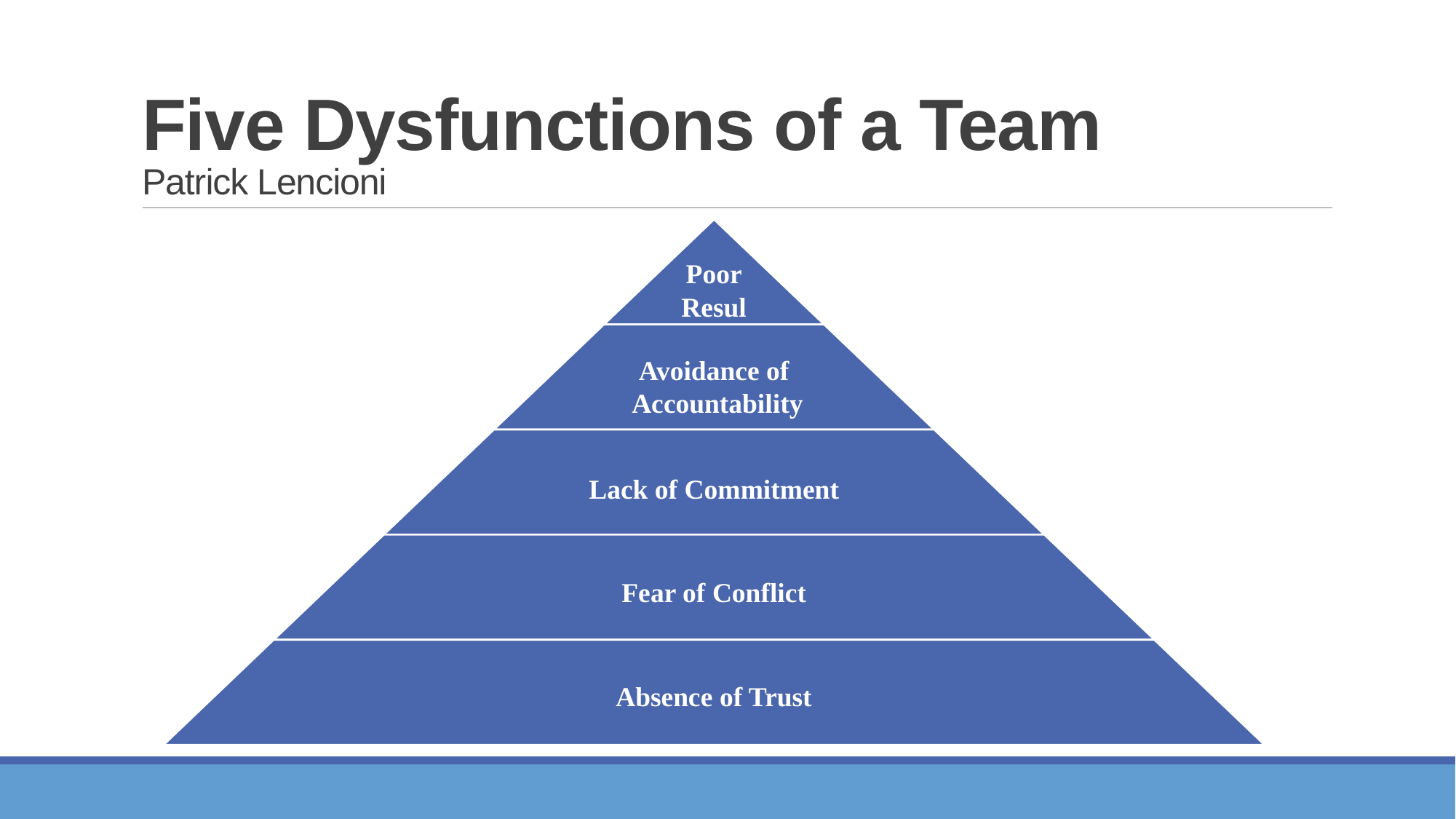

# Five Dysfunctions of a Team Patrick Lencioni

Poor
Results
Avoidance of
 Accountability
Lack of Commitment
Fear of Conflict
Absence of Trust